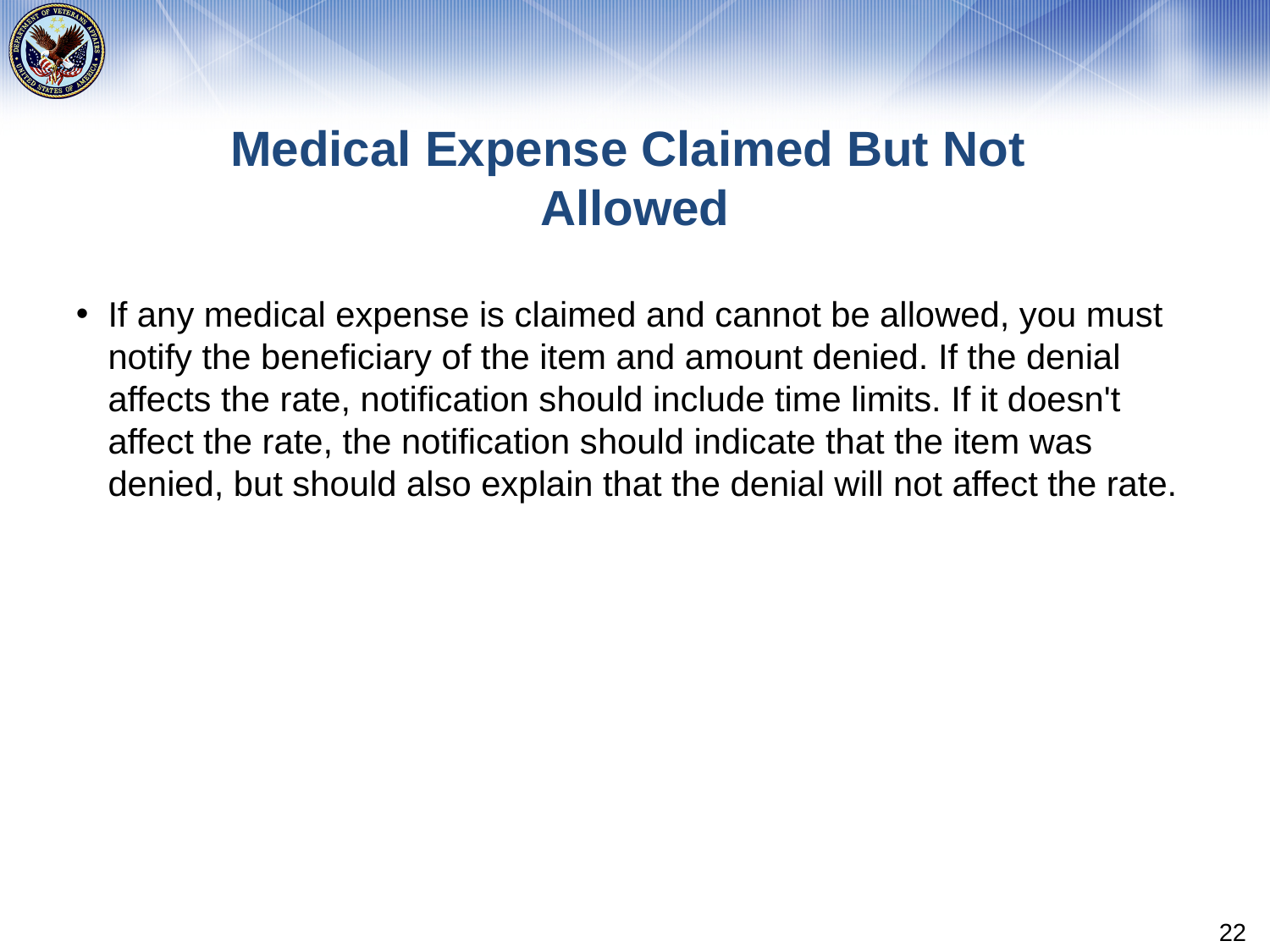

# Medical Expense Claimed But Not Allowed
If any medical expense is claimed and cannot be allowed, you must notify the beneficiary of the item and amount denied. If the denial affects the rate, notification should include time limits. If it doesn't affect the rate, the notification should indicate that the item was denied, but should also explain that the denial will not affect the rate.

22